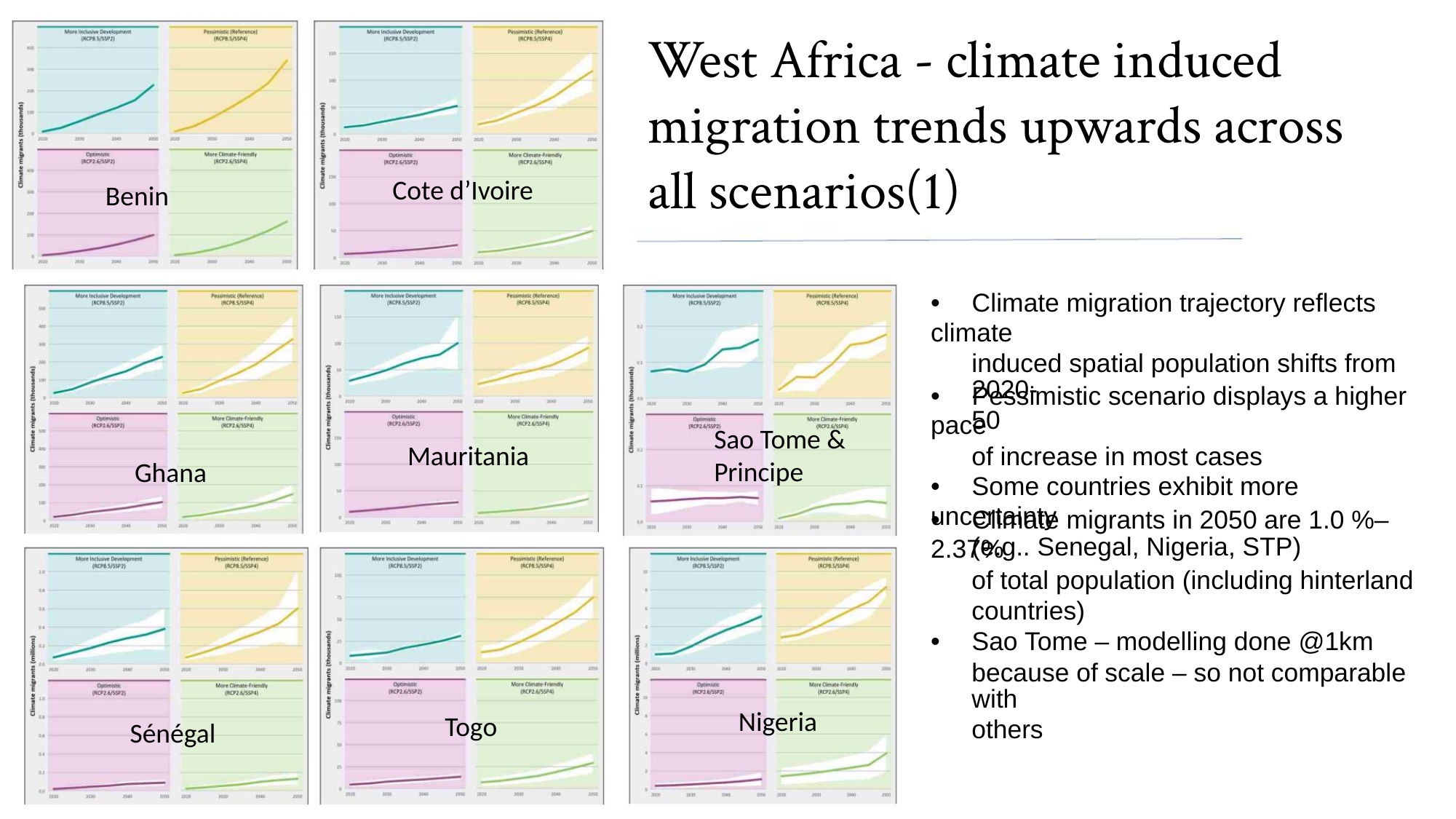

West Africa - climate induced
migration trends upwards across
all scenarios(1)
Cote d’Ivoire
Benin
• Climate migration trajectory reflects climate
induced spatial population shifts from 2020-
50
• Pessimistic scenario displays a higher pace
of increase in most cases
• Some countries exhibit more uncertainty
(e.g.. Senegal, Nigeria, STP)
Sao Tome &
Principe
Mauritania
Ghana
• Climate migrants in 2050 are 1.0 %– 2.37%
of total population (including hinterland
countries)
• Sao Tome – modelling done @1km
because of scale – so not comparable with
others
Nigeria
Togo
Sénégal